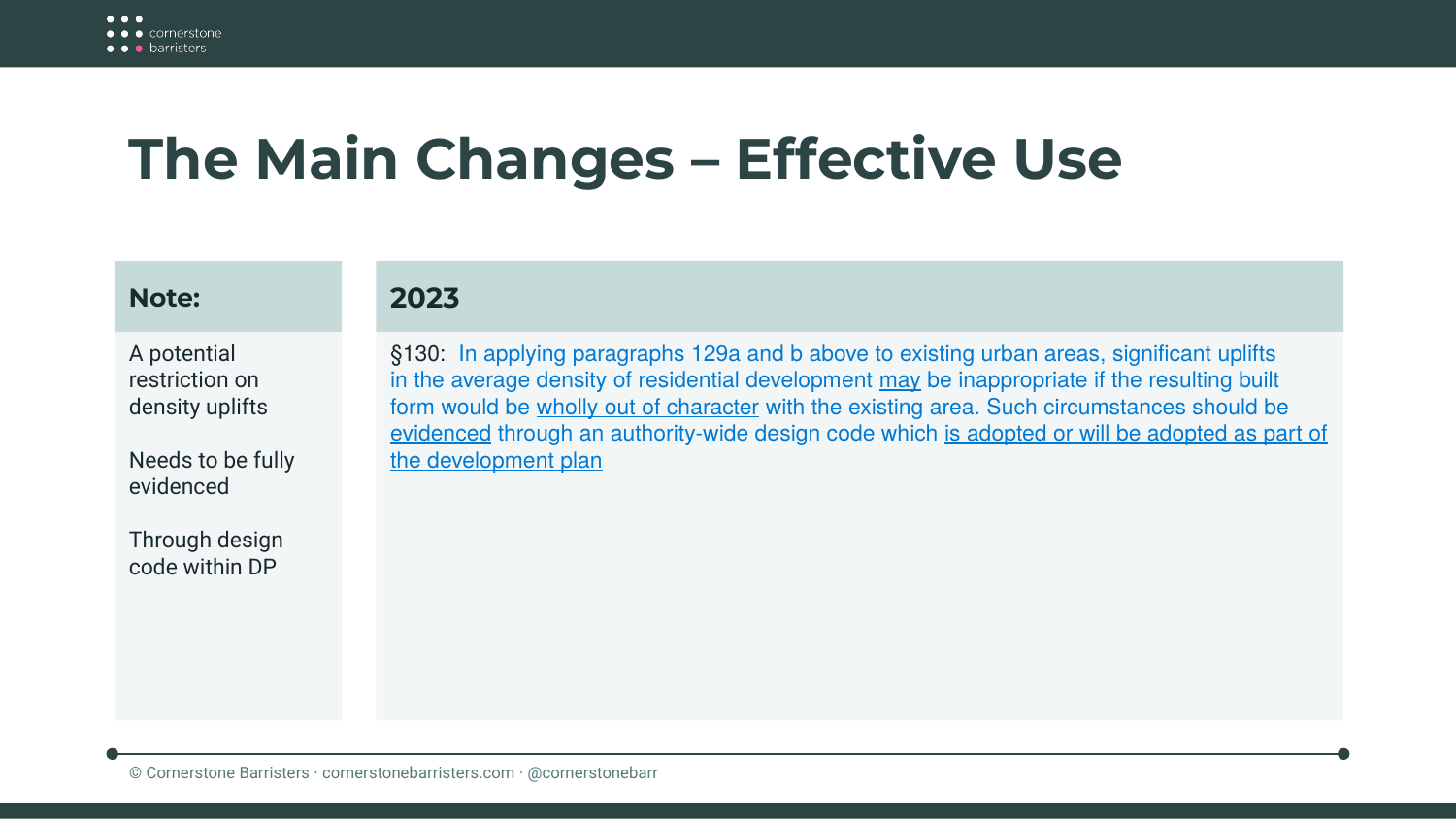

The Main Changes – Effective Use
2023
Note:
§130:  In applying paragraphs 129a and b above to existing urban areas, significant uplifts
in the average density of residential development may be inappropriate if the resulting built form would be wholly out of character with the existing area. Such circumstances should be evidenced through an authority-wide design code which is adopted or will be adopted as part of the development plan

A potential restriction on density uplifts

Needs to be fully evidenced

Through design code within DP